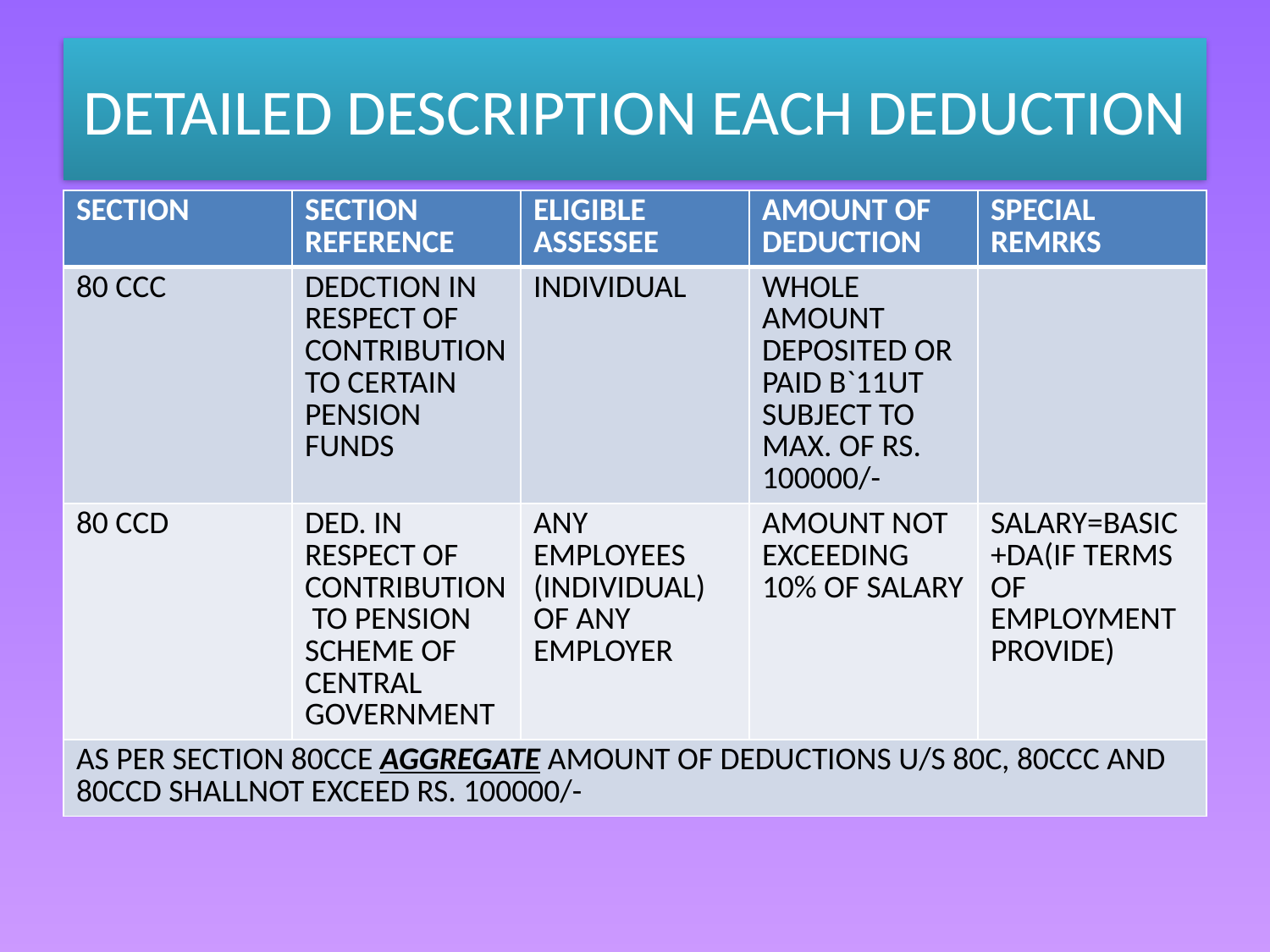

# DETAILED DESCRIPTION EACH DEDUCTION
| SECTION | SECTION REFERENCE | ELIGIBLE ASSESSEE | AMOUNT OF DEDUCTION | SPECIAL REMRKS |
| --- | --- | --- | --- | --- |
| 80 CCC | DEDCTION IN RESPECT OF CONTRIBUTION TO CERTAIN PENSION FUNDS | INDIVIDUAL | WHOLE AMOUNT DEPOSITED OR PAID B`11UT SUBJECT TO MAX. OF RS. 100000/- |  |
| 80 CCD | DED. IN RESPECT OF CONTRIBUTION TO PENSION SCHEME OF CENTRAL GOVERNMENT | ANY EMPLOYEES (INDIVIDUAL) OF ANY EMPLOYER | AMOUNT NOT EXCEEDING 10% OF SALARY | SALARY=BASIC+DA(IF TERMS OF EMPLOYMENT PROVIDE) |
| AS PER SECTION 80CCE AGGREGATE AMOUNT OF DEDUCTIONS U/S 80C, 80CCC AND 80CCD SHALLNOT EXCEED RS. 100000/- |  |  |  |  |